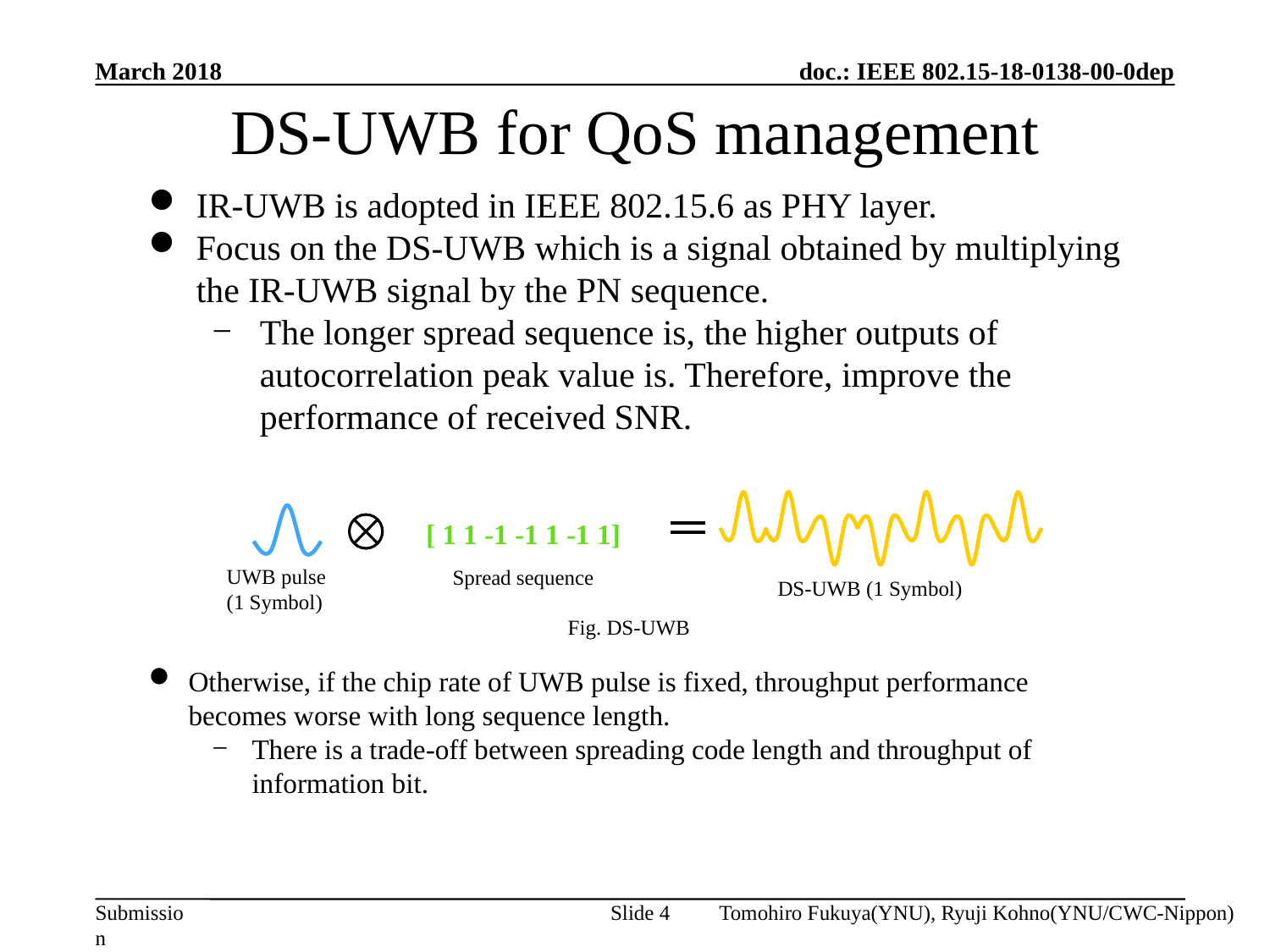

March 2018
# DS-UWB for QoS management
IR-UWB is adopted in IEEE 802.15.6 as PHY layer.
Focus on the DS-UWB which is a signal obtained by multiplying the IR-UWB signal by the PN sequence.
The longer spread sequence is, the higher outputs of autocorrelation peak value is. Therefore, improve the performance of received SNR.

[ 1 1 -1 -1 1 -1 1]

UWB pulse
(1 Symbol)
Spread sequence
DS-UWB (1 Symbol)
Fig. DS-UWB
Otherwise, if the chip rate of UWB pulse is fixed, throughput performance becomes worse with long sequence length.
There is a trade-off between spreading code length and throughput of information bit.
Tomohiro Fukuya(YNU), Ryuji Kohno(YNU/CWC-Nippon)
Slide 4